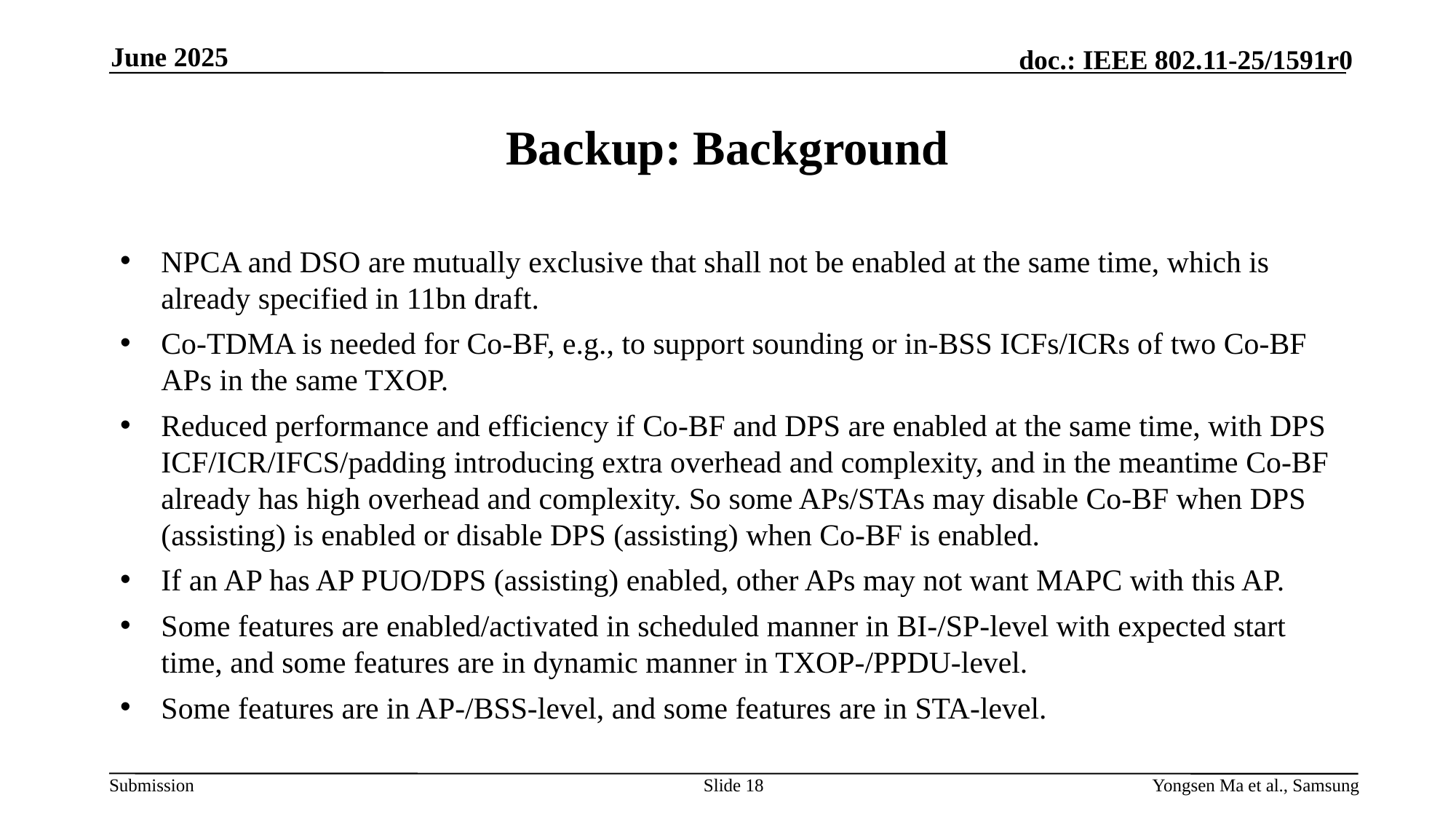

June 2025
# Backup: Background
NPCA and DSO are mutually exclusive that shall not be enabled at the same time, which is already specified in 11bn draft.
Co-TDMA is needed for Co-BF, e.g., to support sounding or in-BSS ICFs/ICRs of two Co-BF APs in the same TXOP.
Reduced performance and efficiency if Co-BF and DPS are enabled at the same time, with DPS ICF/ICR/IFCS/padding introducing extra overhead and complexity, and in the meantime Co-BF already has high overhead and complexity. So some APs/STAs may disable Co-BF when DPS (assisting) is enabled or disable DPS (assisting) when Co-BF is enabled.
If an AP has AP PUO/DPS (assisting) enabled, other APs may not want MAPC with this AP.
Some features are enabled/activated in scheduled manner in BI-/SP-level with expected start time, and some features are in dynamic manner in TXOP-/PPDU-level.
Some features are in AP-/BSS-level, and some features are in STA-level.
Slide 18
Yongsen Ma et al., Samsung